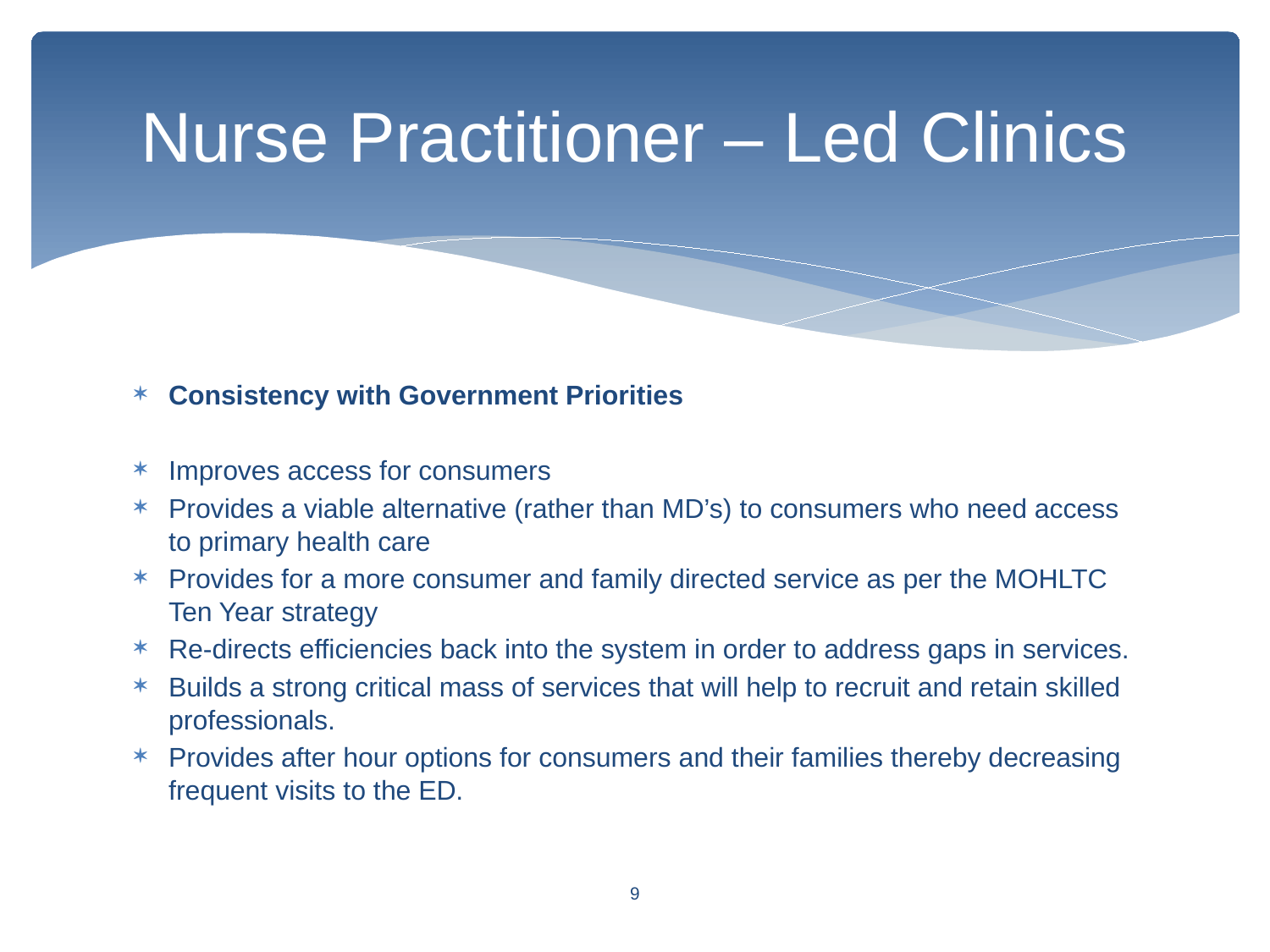

# Nurse Practitioner – Led Clinics
Consistency with Government Priorities

Improves access for consumers
Provides a viable alternative (rather than MD’s) to consumers who need access to primary health care
Provides for a more consumer and family directed service as per the MOHLTC Ten Year strategy
Re-directs efficiencies back into the system in order to address gaps in services.
Builds a strong critical mass of services that will help to recruit and retain skilled professionals.
Provides after hour options for consumers and their families thereby decreasing frequent visits to the ED.

9